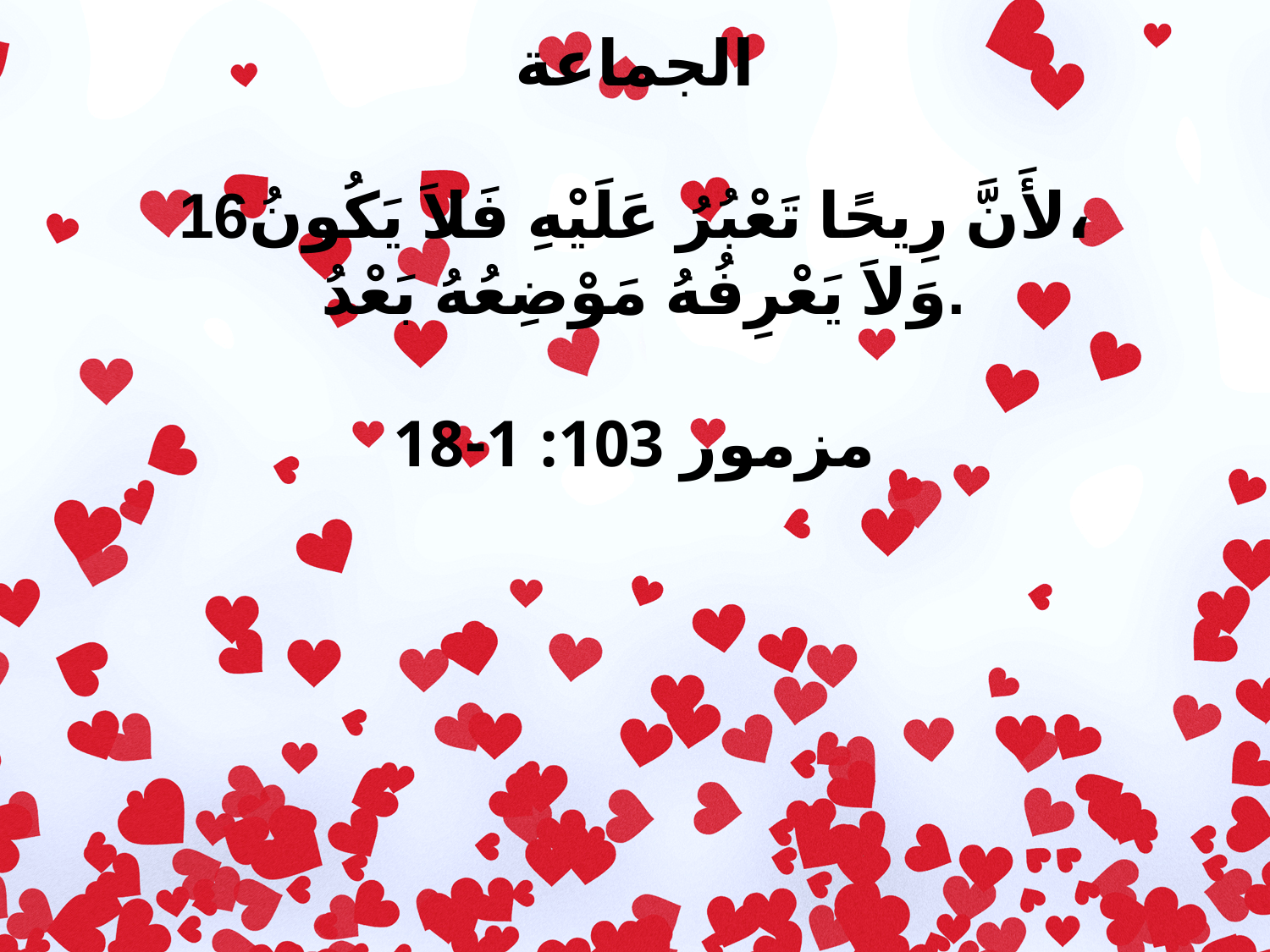

الجماعة

16لأَنَّ رِيحًا تَعْبُرُ عَلَيْهِ فَلاَ يَكُونُ،
 وَلاَ يَعْرِفُهُ مَوْضِعُهُ بَعْدُ.

مزمور 103: 1-18